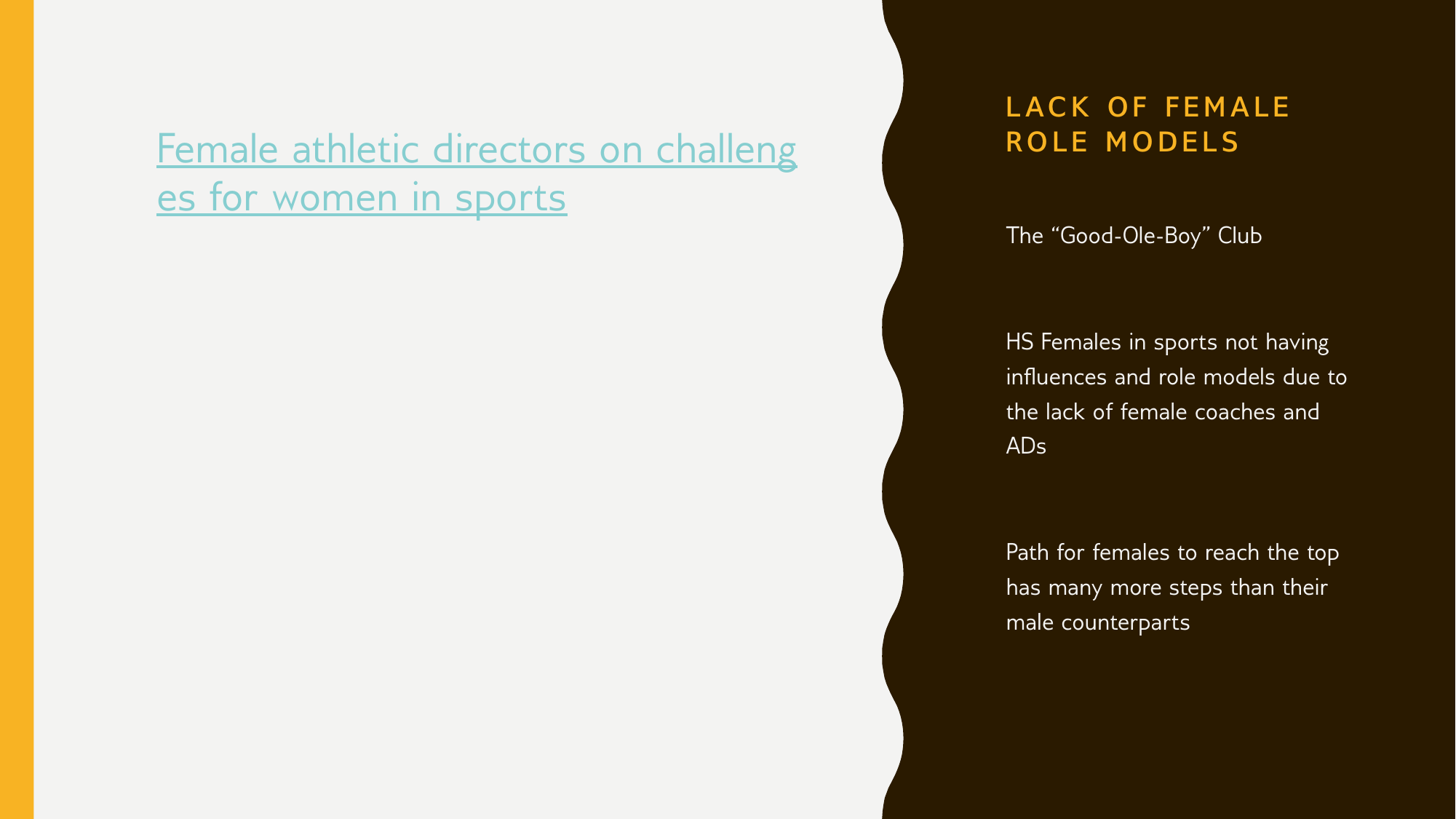

# Lack of Female role models
Female athletic directors on challenges for women in sports

The “Good-Ole-Boy” Club

HS Females in sports not having influences and role models due to the lack of female coaches and ADs

Path for females to reach the top has many more steps than their male counterparts